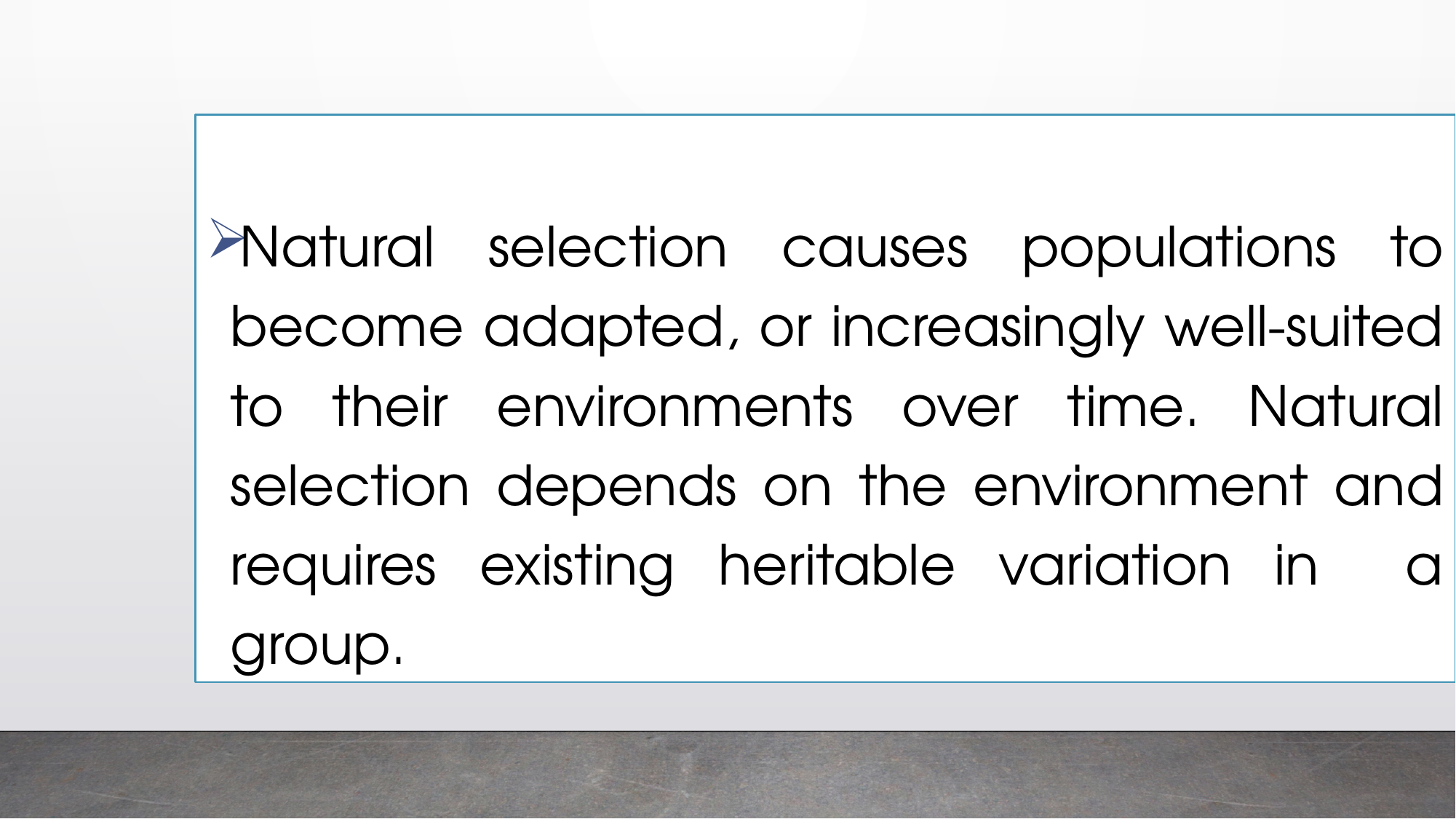

Natural selection causes populations to become adapted, or increasingly well-suited to their environments over time. Natural selection depends on the environment and requires existing heritable variation in  a group.